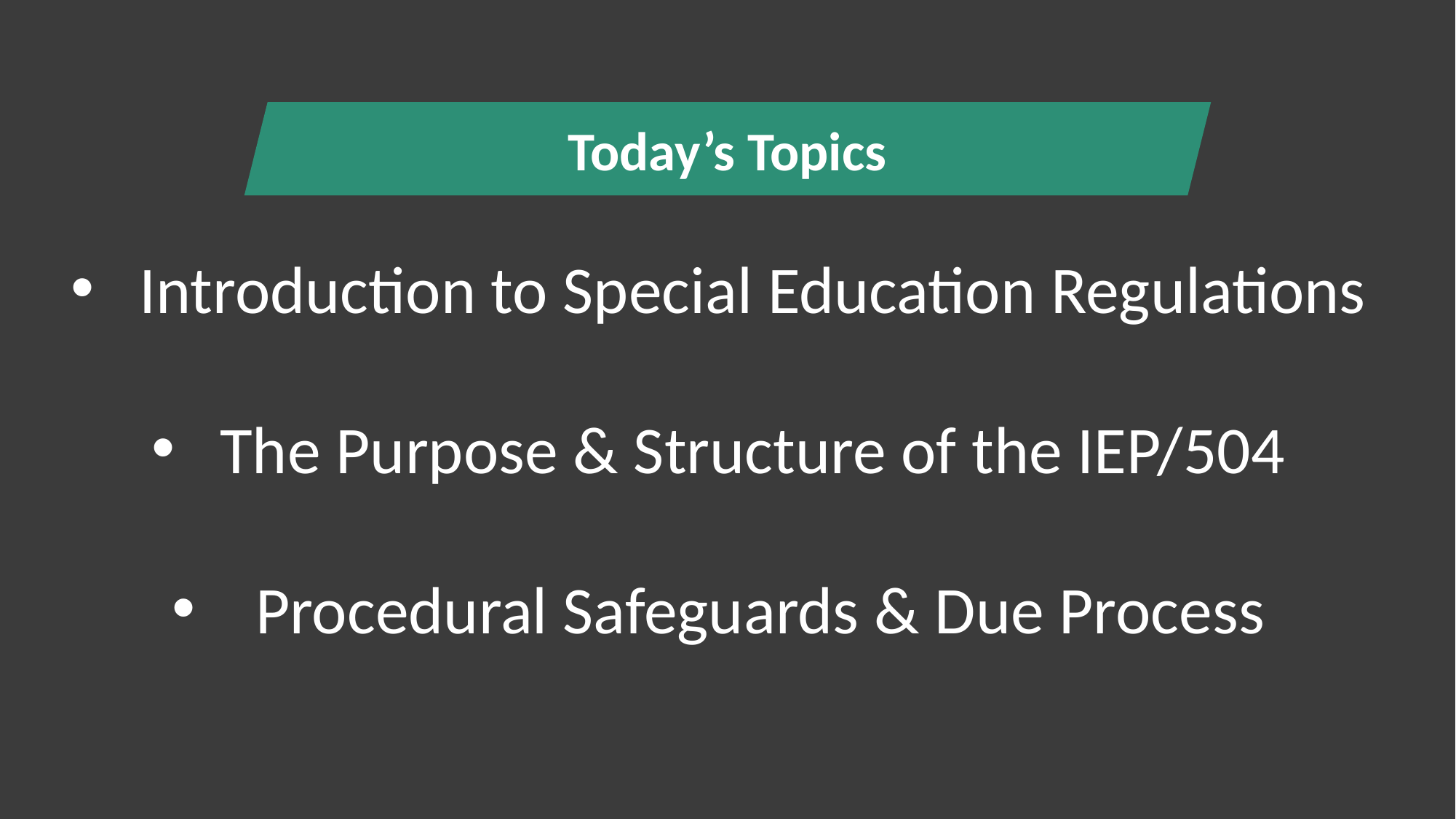

Today’s Topics

Introduction to Special Education Regulations

The Purpose & Structure of the IEP/504

 Procedural Safeguards & Due Process